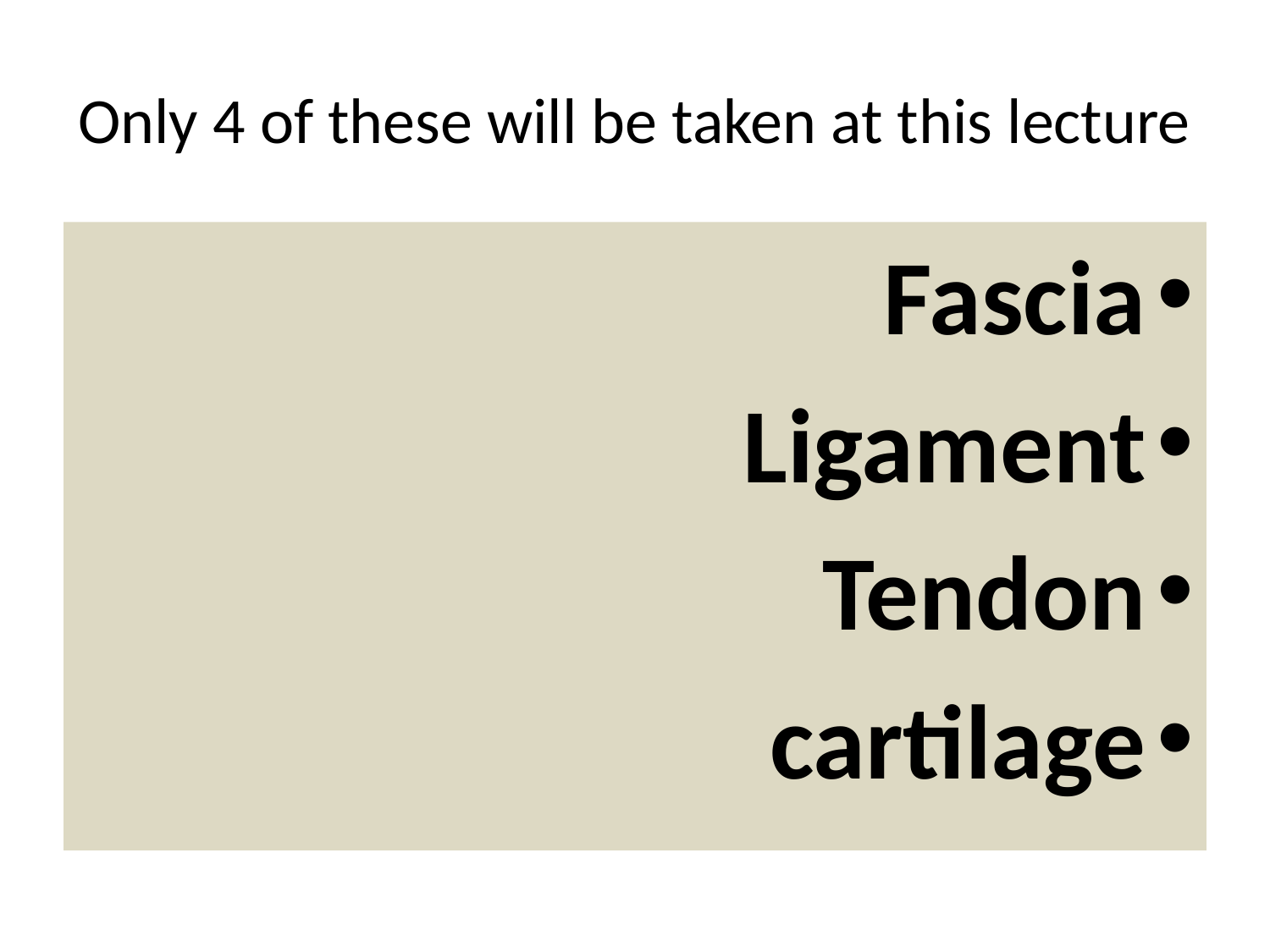

# Only 4 of these will be taken at this lecture
Fascia
Ligament
Tendon
cartilage